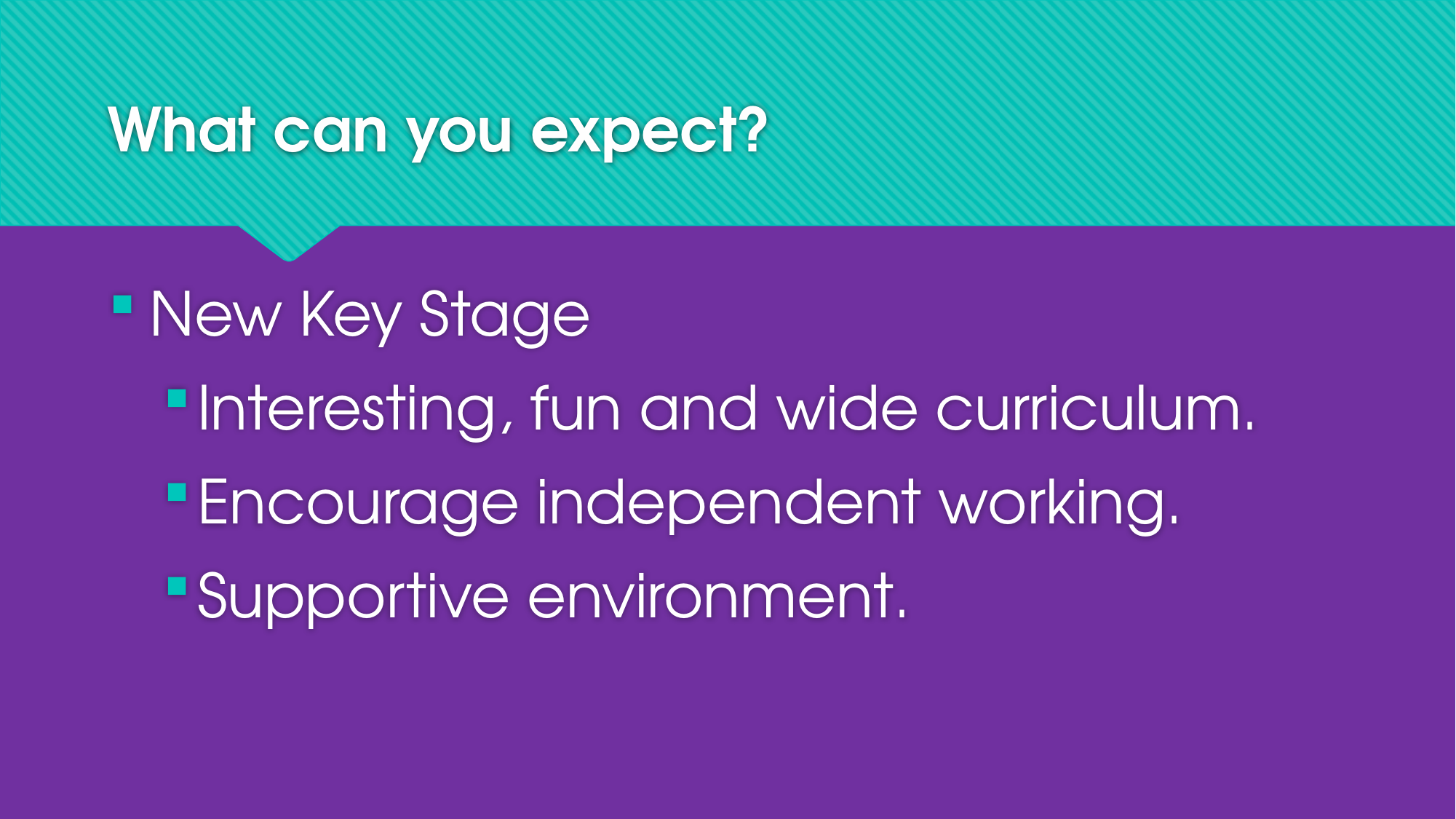

# What can you expect?
New Key Stage
Interesting, fun and wide curriculum.
Encourage independent working.
Supportive environment.